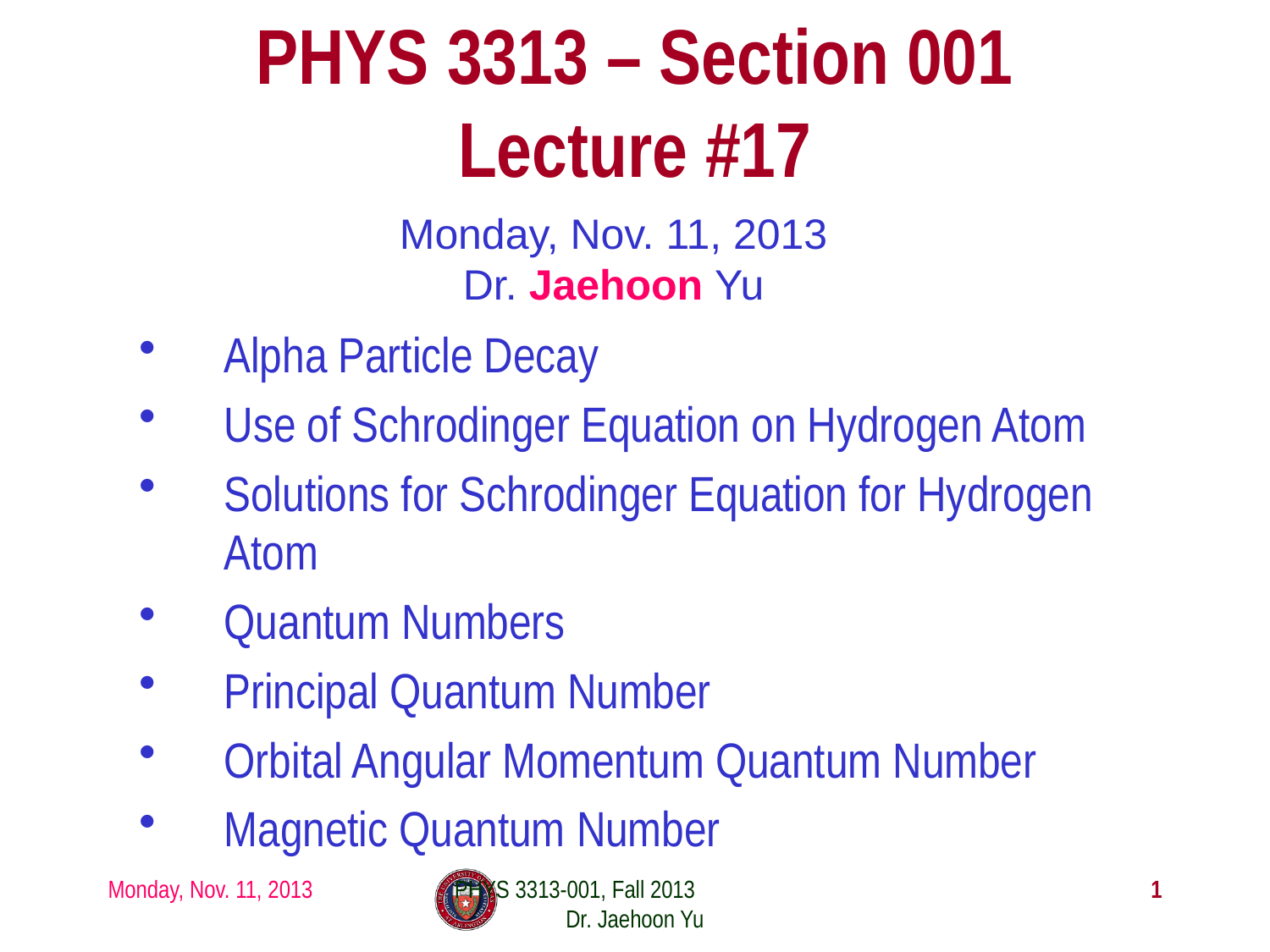

# PHYS 3313 – Section 001 Lecture #17
Monday, Nov. 11, 2013
Dr. Jaehoon Yu
Alpha Particle Decay
Use of Schrodinger Equation on Hydrogen Atom
Solutions for Schrodinger Equation for Hydrogen Atom
Quantum Numbers
Principal Quantum Number
Orbital Angular Momentum Quantum Number
Magnetic Quantum Number
Monday, Nov. 11, 2013
PHYS 3313-001, Fall 2013                      Dr. Jaehoon Yu
1